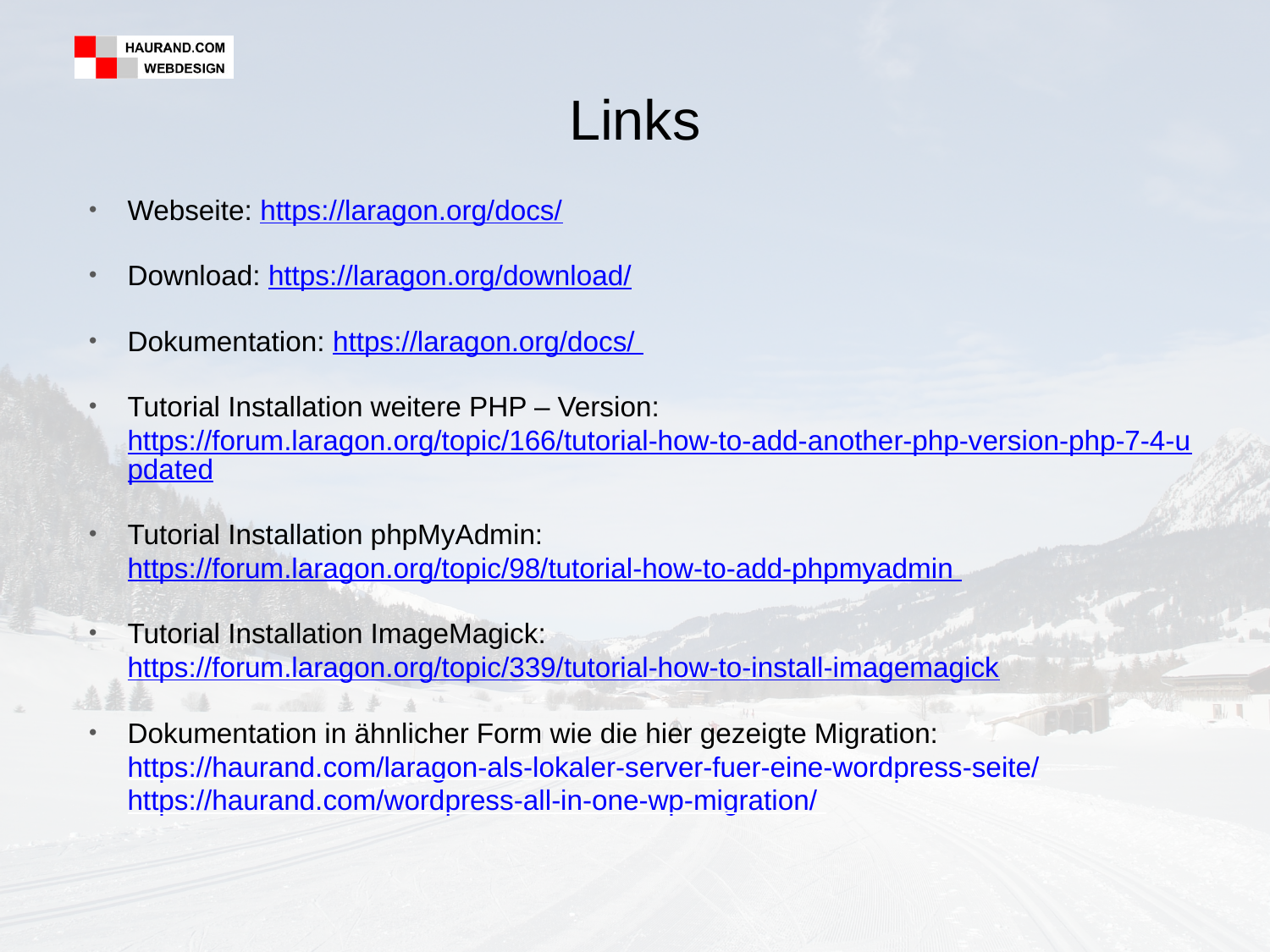

# Links
Webseite: https://laragon.org/docs/
Download: https://laragon.org/download/
Dokumentation: https://laragon.org/docs/
Tutorial Installation weitere PHP – Version:
https://forum.laragon.org/topic/166/tutorial-how-to-add-another-php-version-php-7-4-updated
Tutorial Installation phpMyAdmin:
https://forum.laragon.org/topic/98/tutorial-how-to-add-phpmyadmin
Tutorial Installation ImageMagick:
https://forum.laragon.org/topic/339/tutorial-how-to-install-imagemagick
Dokumentation in ähnlicher Form wie die hier gezeigte Migration:
https://haurand.com/laragon-als-lokaler-server-fuer-eine-wordpress-seite/
https://haurand.com/wordpress-all-in-one-wp-migration/